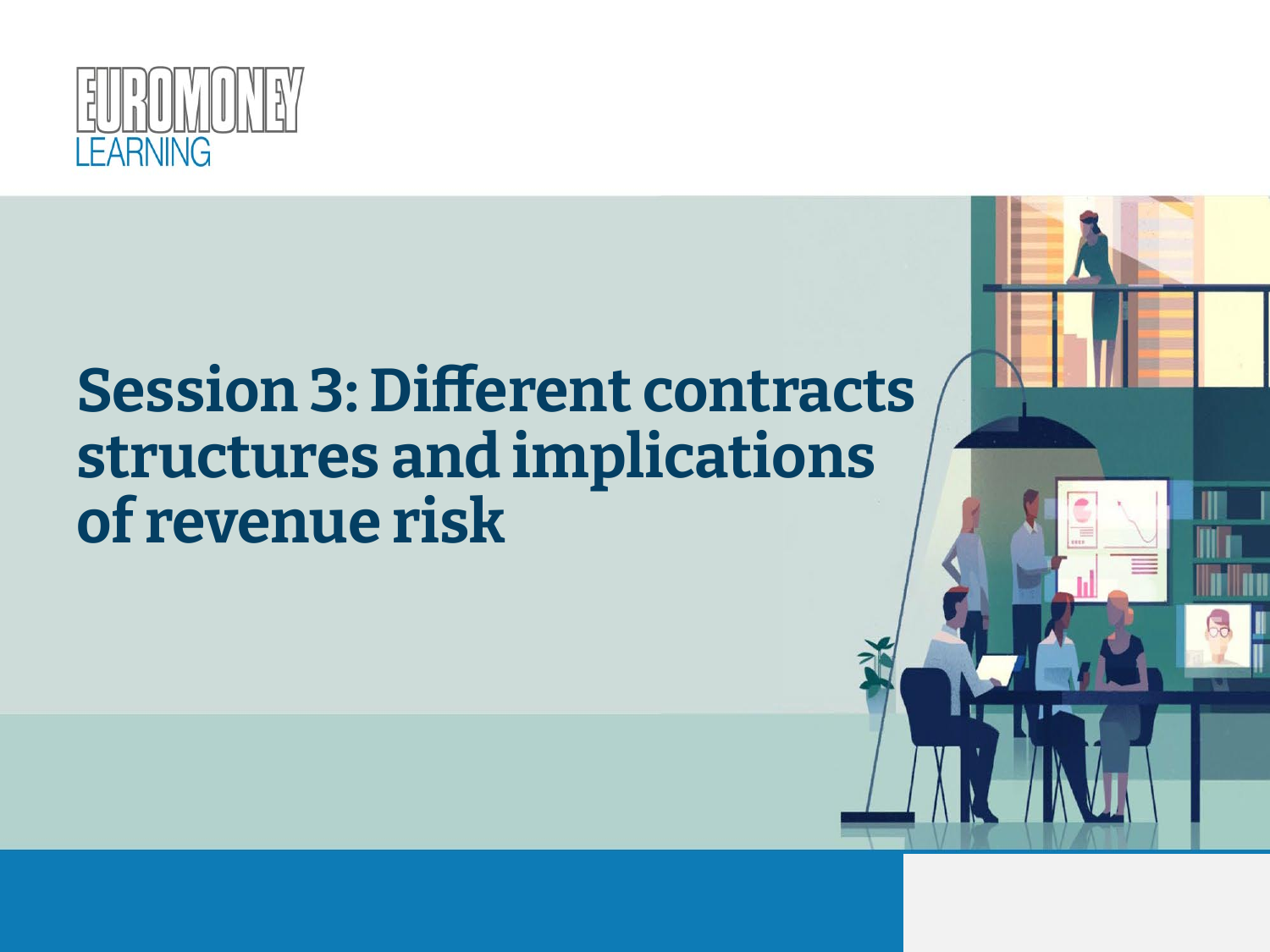

# Session 3: Different contracts structures and implications of revenue risk